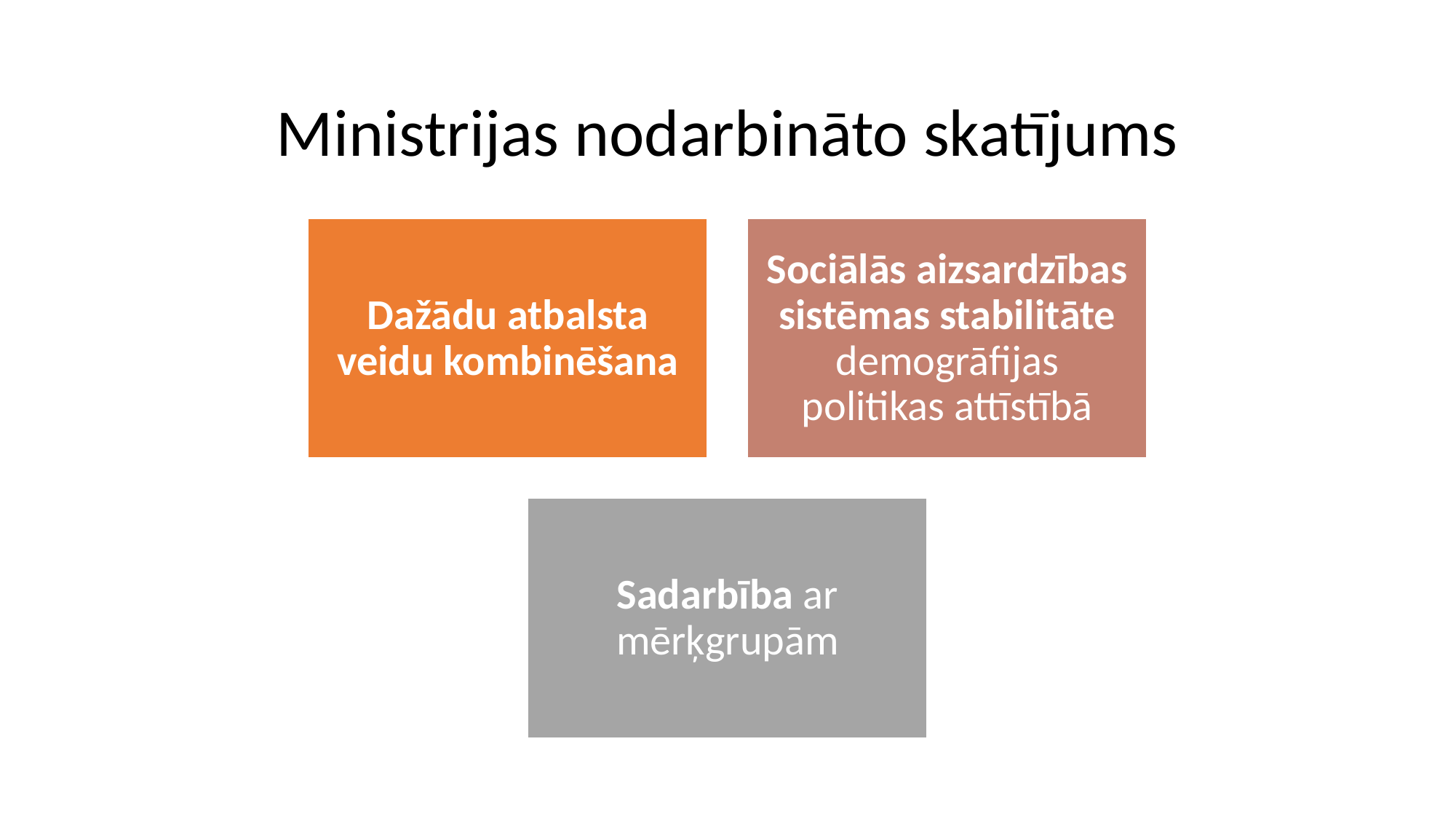

# Ministrijas nodarbināto skatījums
Dažādu atbalsta veidu kombinēšana
Sociālās aizsardzības sistēmas stabilitāte demogrāfijas politikas attīstībā
Sadarbība ar mērķgrupām